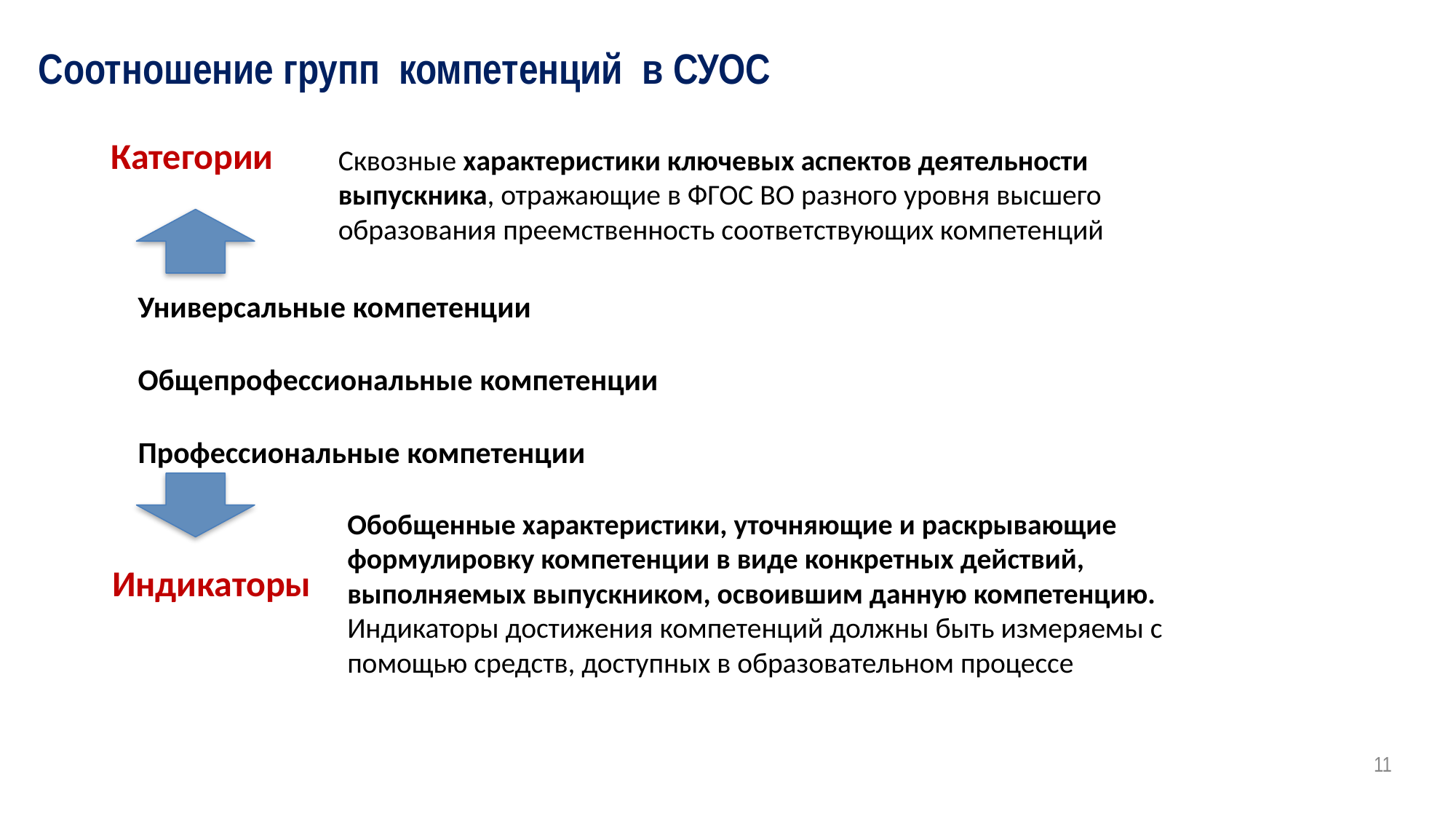

Соотношение групп  компетенций  в СУОС
Категории
Сквозные характеристики ключевых аспектов деятельности выпускника, отражающие в ФГОС ВО разного уровня высшего образования преемственность соответствующих компетенций

Универсальные компетенции

Общепрофессиональные компетенции

Профессиональные компетенции

Обобщенные характеристики, уточняющие и раскрывающие формулировку компетенции в виде конкретных действий, выполняемых выпускником, освоившим данную компетенцию. Индикаторы достижения компетенций должны быть измеряемы с помощью средств, доступных в образовательном процессе
Индикаторы
11